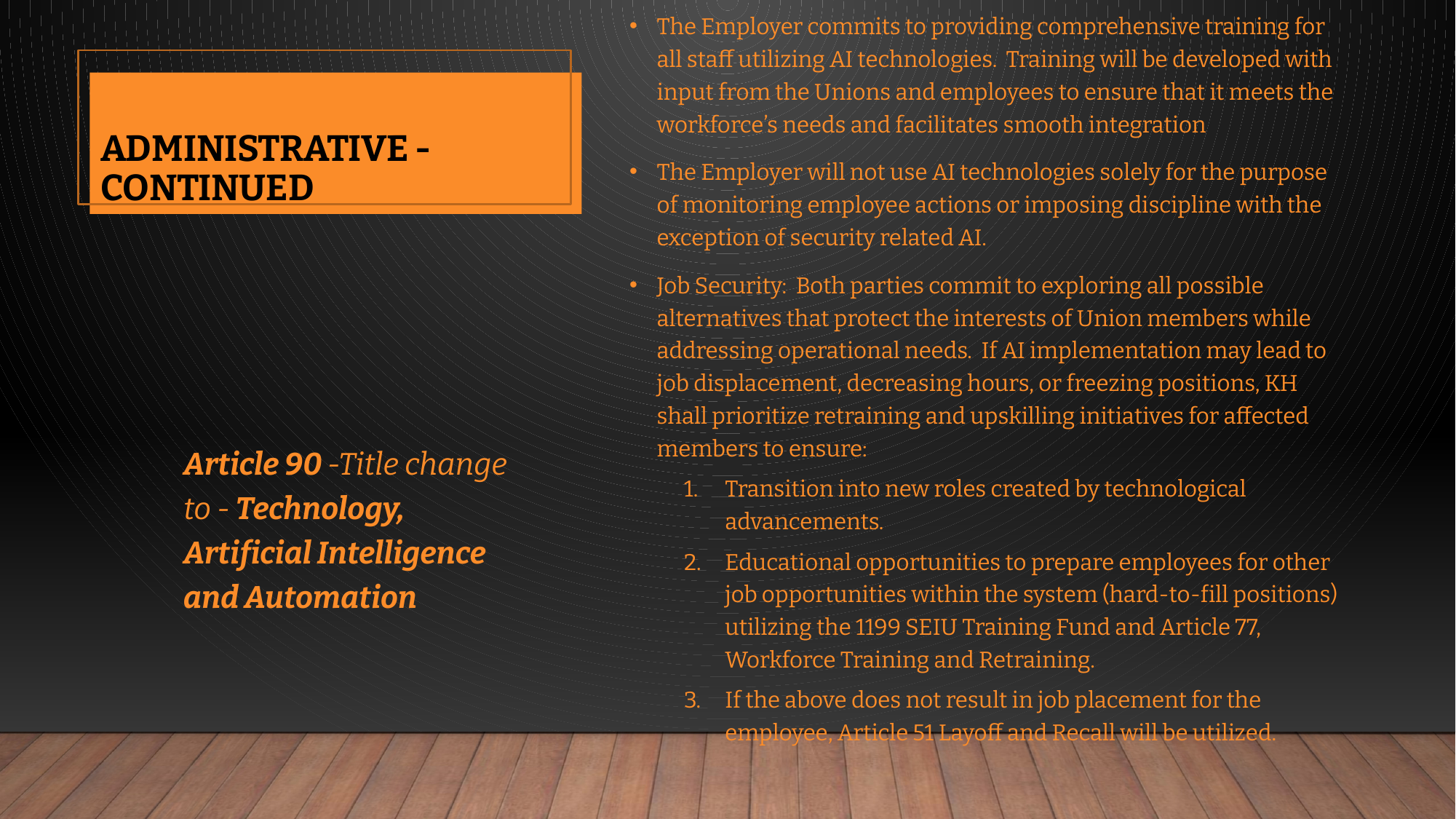

# Administrative - Continued
18
The Employer commits to providing comprehensive training for all staff utilizing AI technologies.  Training will be developed with input from the Unions and employees to ensure that it meets the workforce’s needs and facilitates smooth integration
The Employer will not use AI technologies solely for the purpose of monitoring employee actions or imposing discipline with the exception of security related AI.
Job Security:  Both parties commit to exploring all possible alternatives that protect the interests of Union members while addressing operational needs.  If AI implementation may lead to job displacement, decreasing hours, or freezing positions, KH shall prioritize retraining and upskilling initiatives for affected members to ensure:
Transition into new roles created by technological advancements.
Educational opportunities to prepare employees for other job opportunities within the system (hard-to-fill positions) utilizing the 1199 SEIU Training Fund and Article 77, Workforce Training and Retraining.
If the above does not result in job placement for the employee, Article 51 Layoff and Recall will be utilized.

Article 90 -Title change to - Technology, Artificial Intelligence and Automation